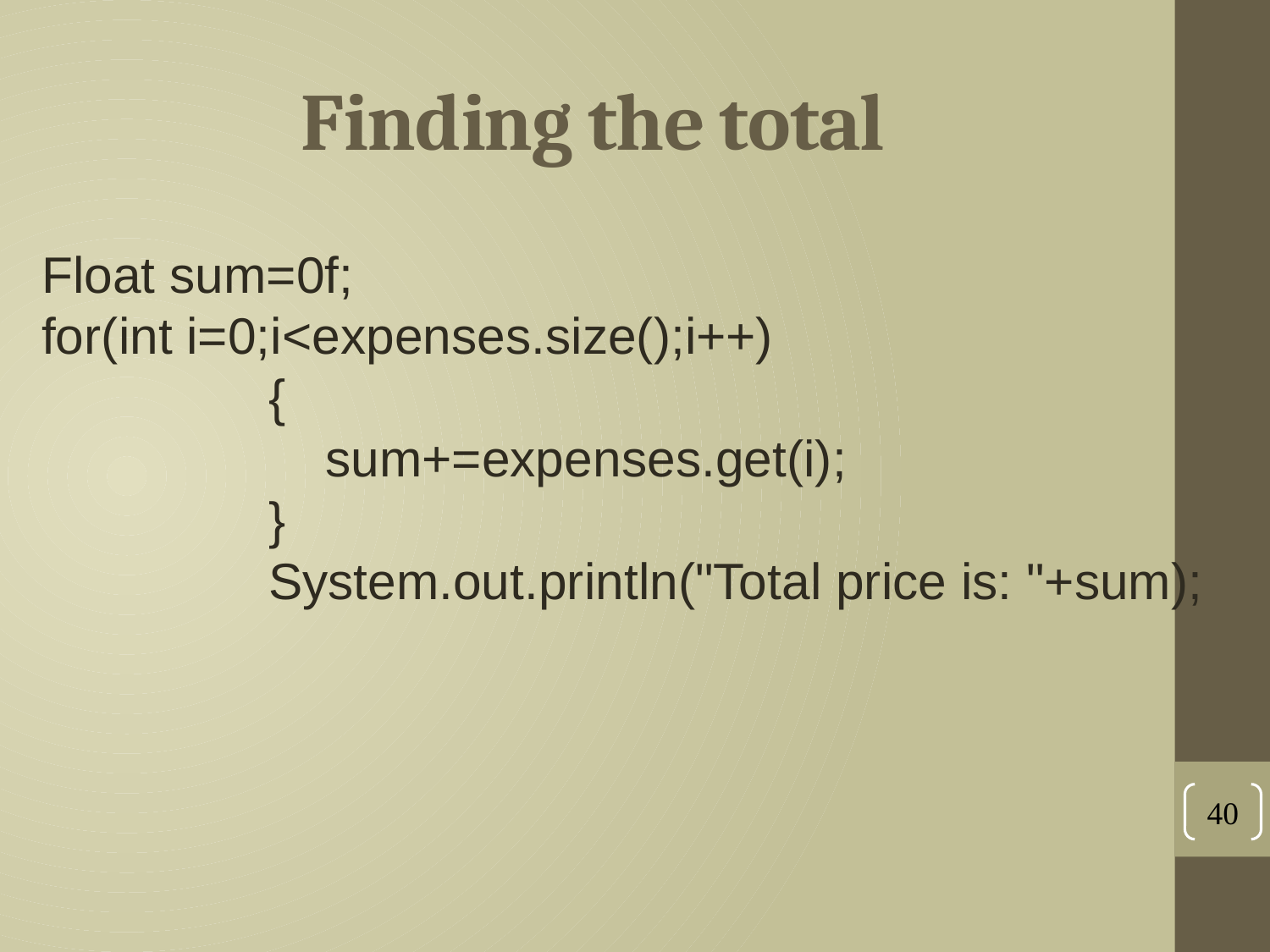

# Finding the total
Float sum=0f;
for(int i=0;i<expenses.size();i++)
                {
                    sum+=expenses.get(i);
                }
                System.out.println("Total price is: "+sum);
40